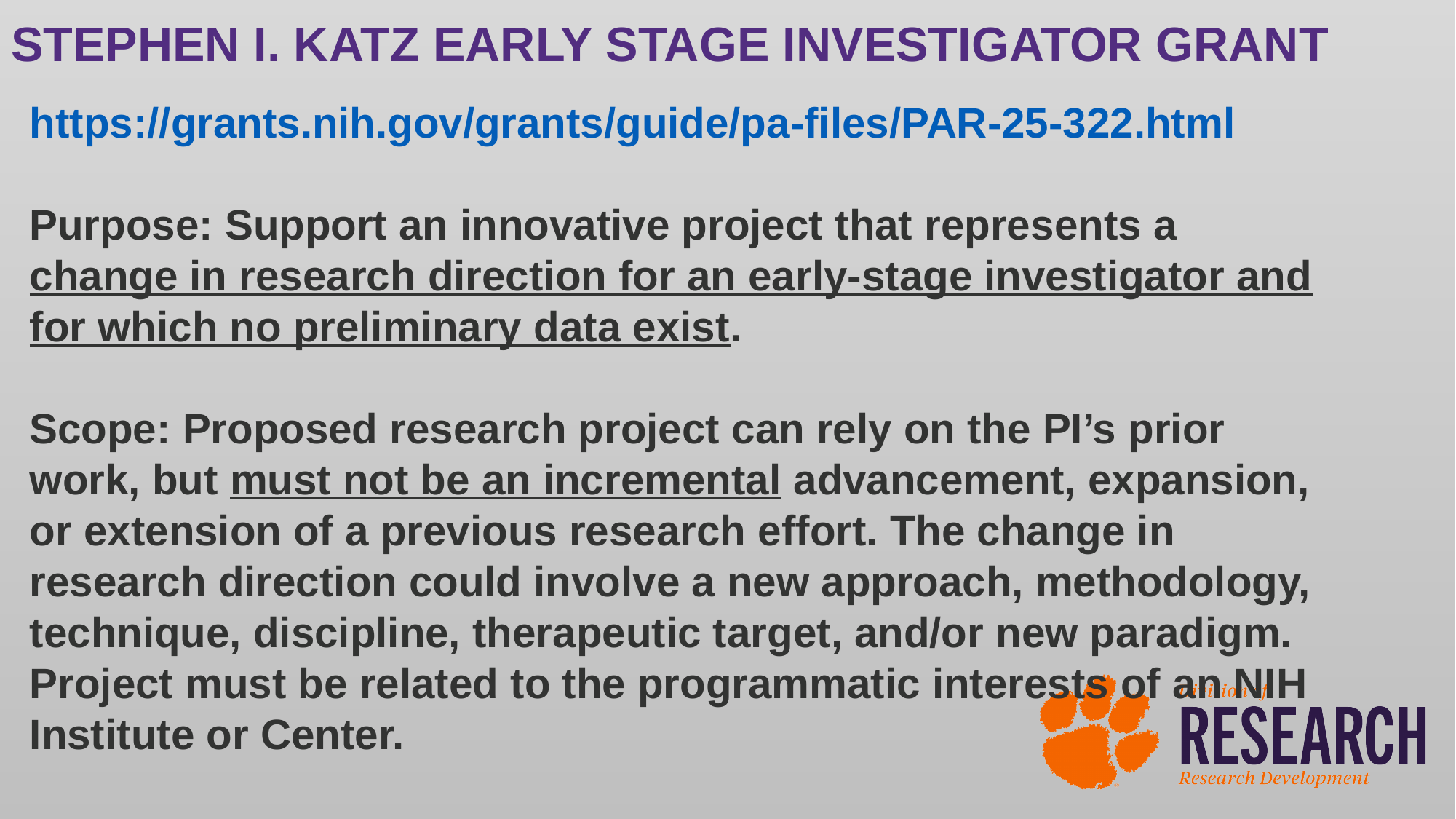

STEPHEN I. KATZ EARLY STAGE INVESTIGATOR GRANT
https://grants.nih.gov/grants/guide/pa-files/PAR-25-322.html

Purpose: Support an innovative project that represents a change in research direction for an early-stage investigator and for which no preliminary data exist.

Scope: Proposed research project can rely on the PI’s prior work, but must not be an incremental advancement, expansion, or extension of a previous research effort. The change in research direction could involve a new approach, methodology, technique, discipline, therapeutic target, and/or new paradigm. Project must be related to the programmatic interests of an NIH Institute or Center.